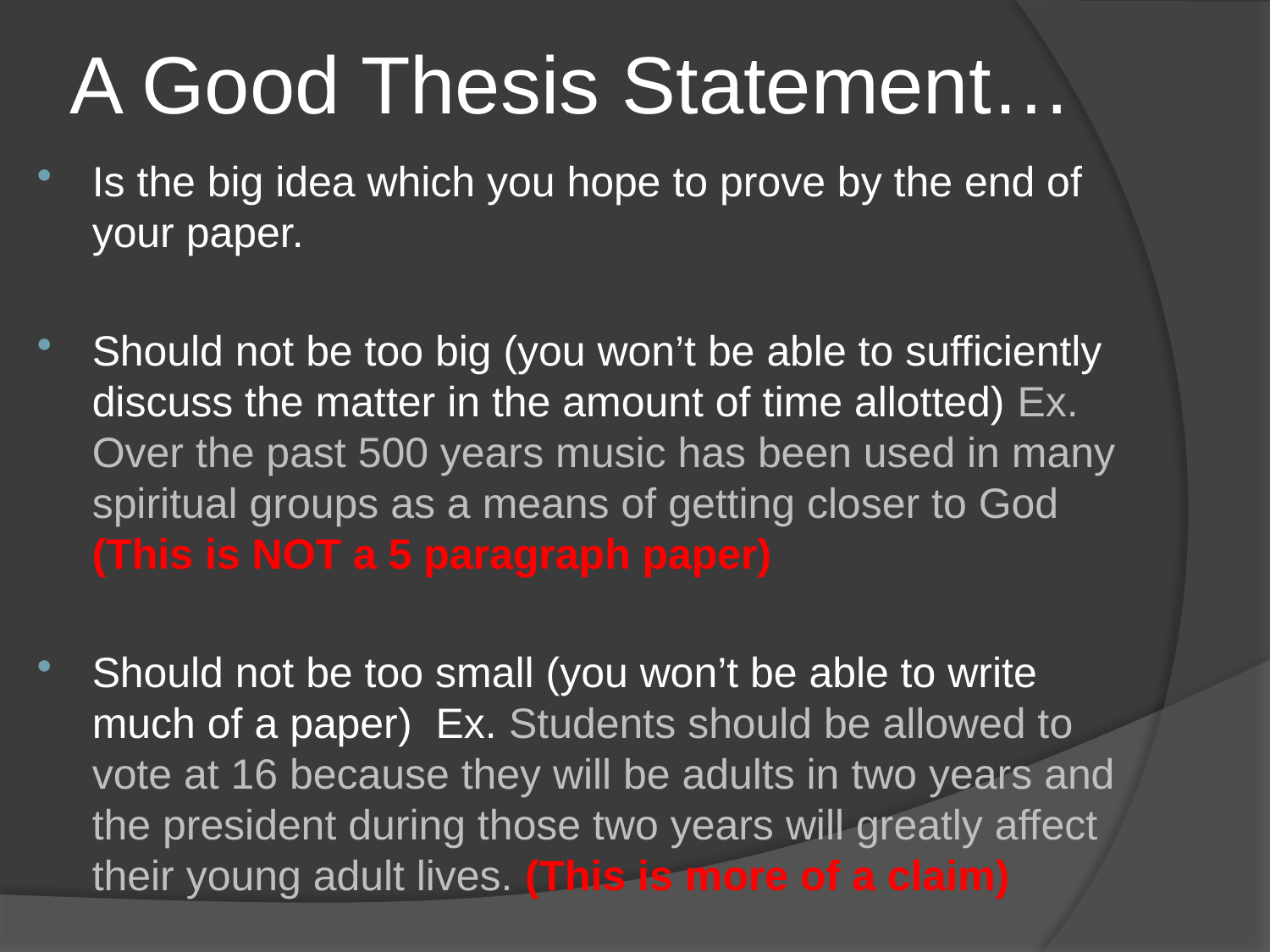

# A Good Thesis Statement…
Is the big idea which you hope to prove by the end of your paper.

Should not be too big (you won’t be able to sufficiently discuss the matter in the amount of time allotted) Ex. Over the past 500 years music has been used in many spiritual groups as a means of getting closer to God (This is NOT a 5 paragraph paper)

Should not be too small (you won’t be able to write much of a paper)  Ex. Students should be allowed to vote at 16 because they will be adults in two years and the president during those two years will greatly affect their young adult lives. (This is more of a claim)